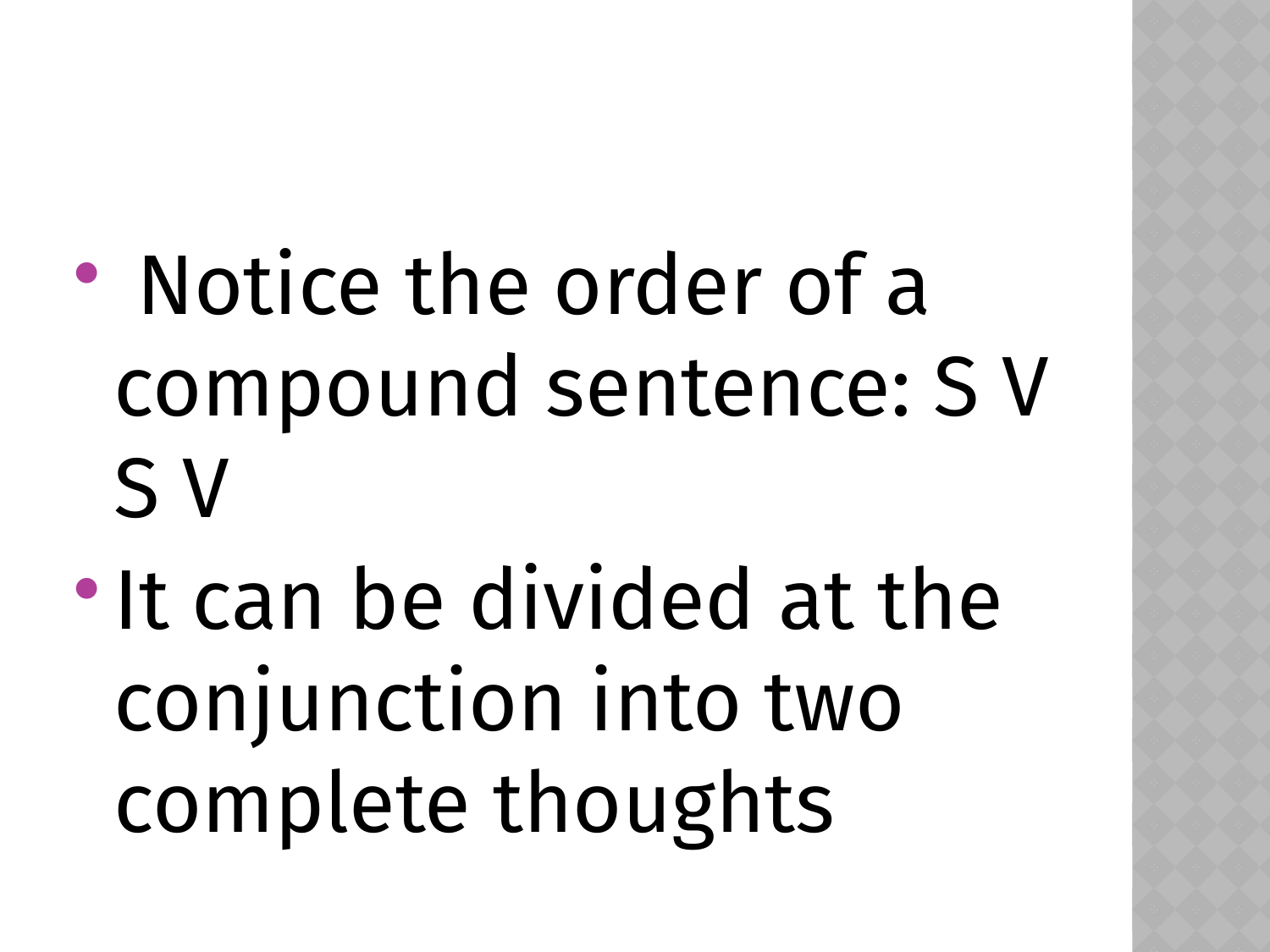

#
 Notice the order of a compound sentence: S V S V
It can be divided at the conjunction into two complete thoughts